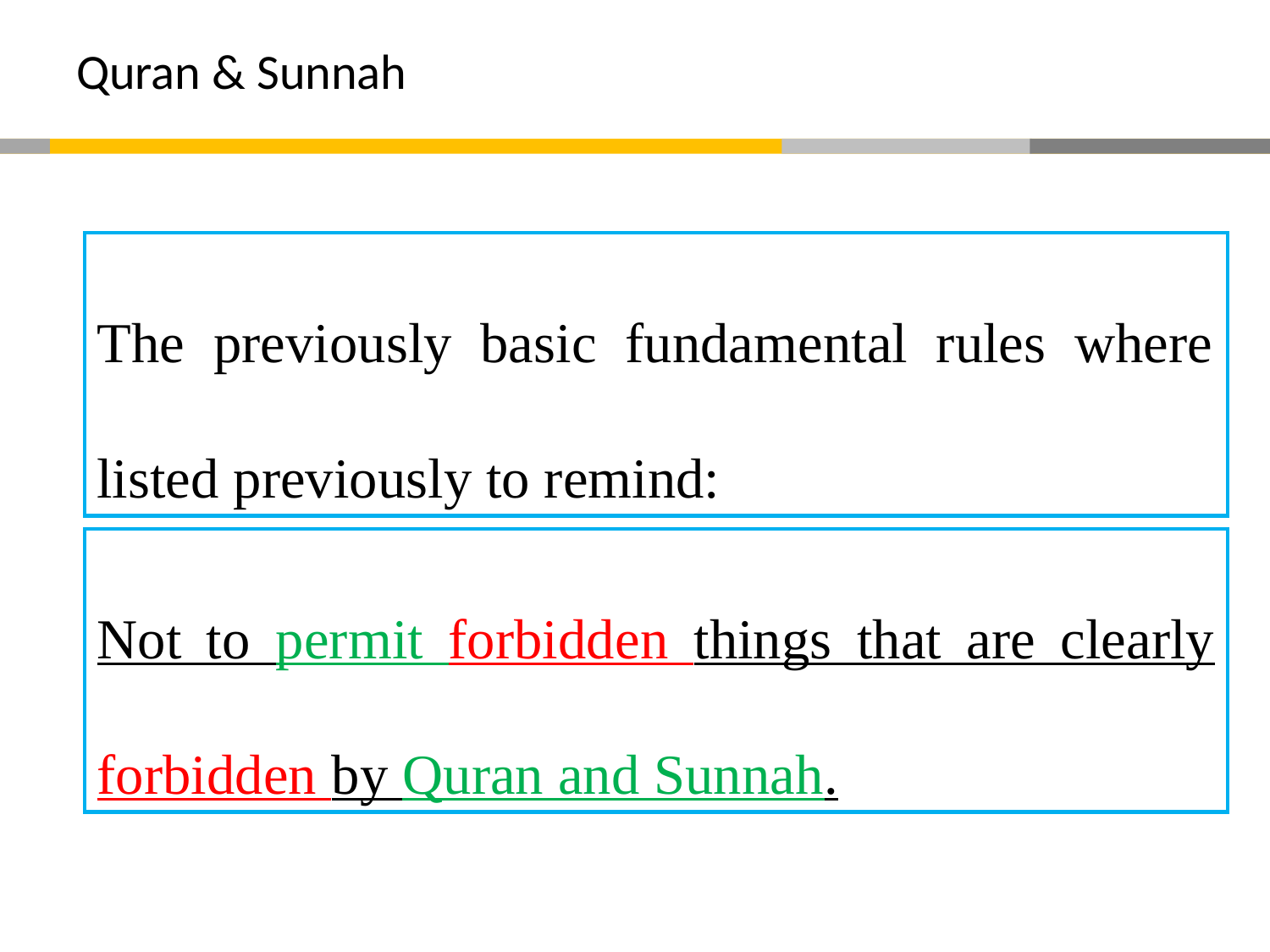

# Quran & Sunnah

The previously basic fundamental rules where listed previously to remind:
Not to permit forbidden things that are clearly forbidden by Quran and Sunnah.